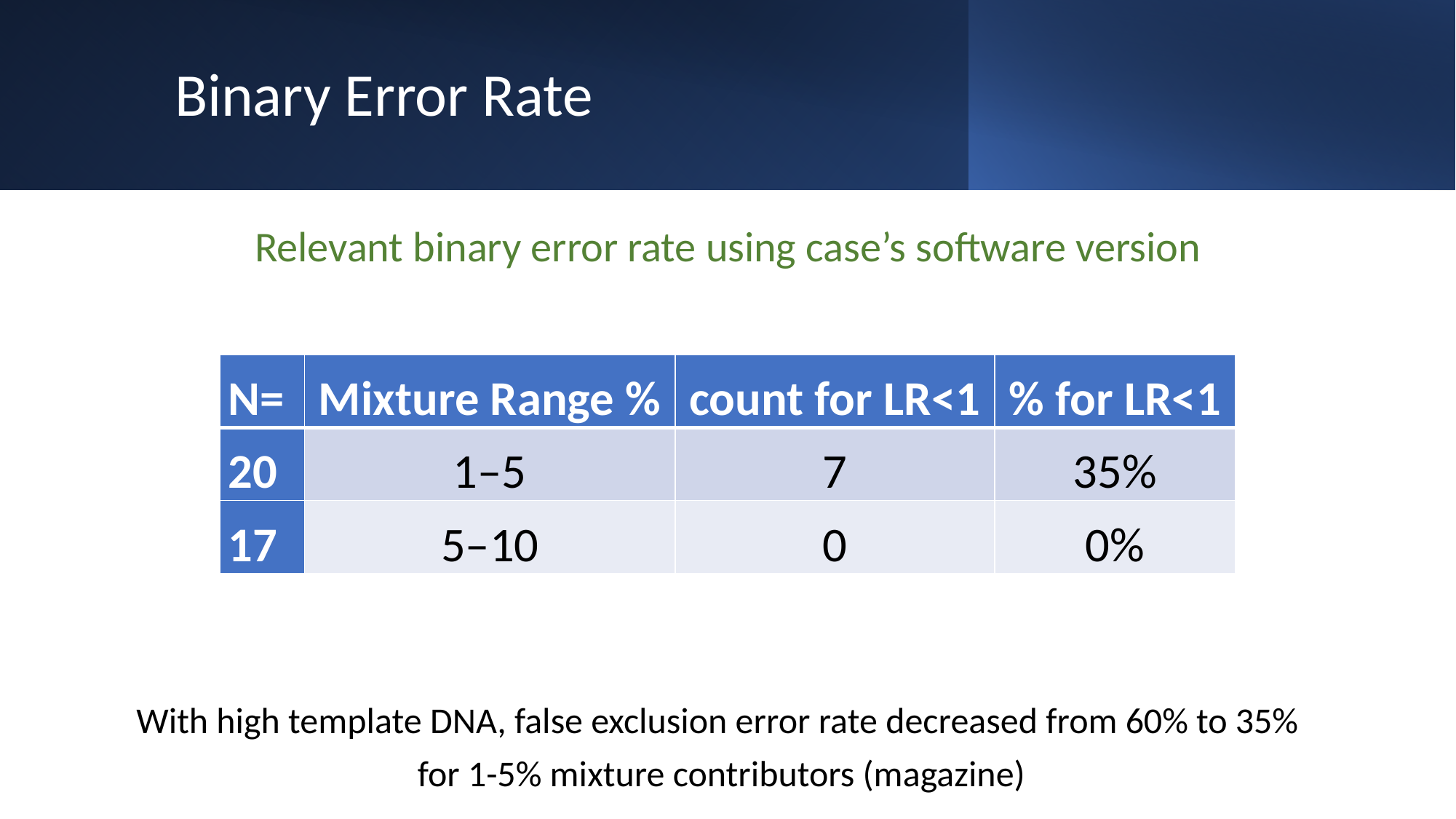

# Binary Error Rate
Relevant binary error rate using case’s software version
| N= | Mixture Range % | count for LR<1 | % for LR<1 |
| --- | --- | --- | --- |
| 20 | 1­–5 | 7 | 35% |
| 17 | 5–10 | 0 | 0% |

With high template DNA, false exclusion error rate decreased from 60% to 35%
for 1-5% mixture contributors (magazine)